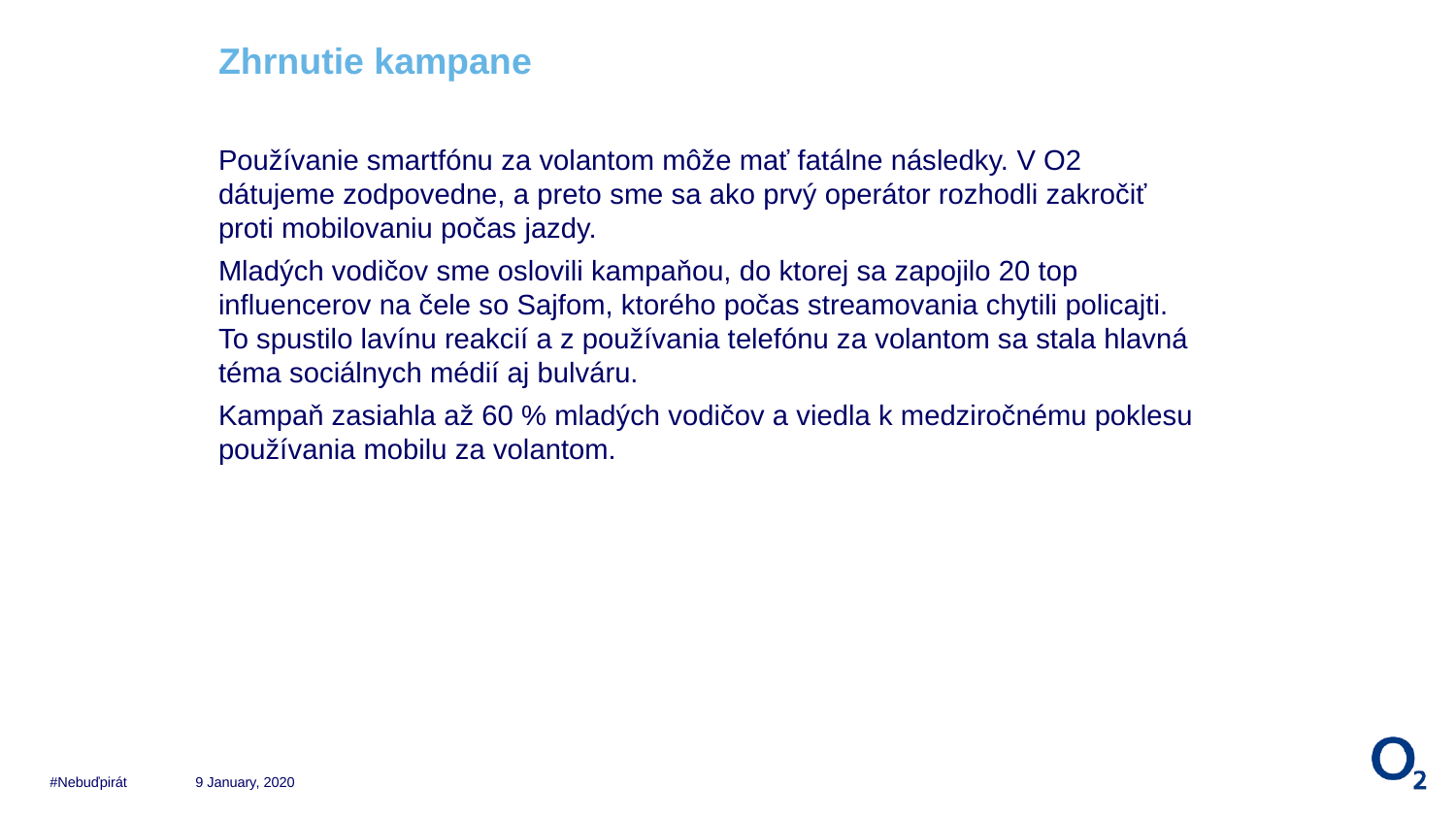

# Zhrnutie kampane
Používanie smartfónu za volantom môže mať fatálne následky. V O2 dátujeme zodpovedne, a preto sme sa ako prvý operátor rozhodli zakročiť proti mobilovaniu počas jazdy.
Mladých vodičov sme oslovili kampaňou, do ktorej sa zapojilo 20 top influencerov na čele so Sajfom, ktorého počas streamovania chytili policajti. To spustilo lavínu reakcií a z používania telefónu za volantom sa stala hlavná téma sociálnych médií aj bulváru.
Kampaň zasiahla až 60 % mladých vodičov a viedla k medziročnému poklesu používania mobilu za volantom.
#Nebuďpirát	9 January, 2020